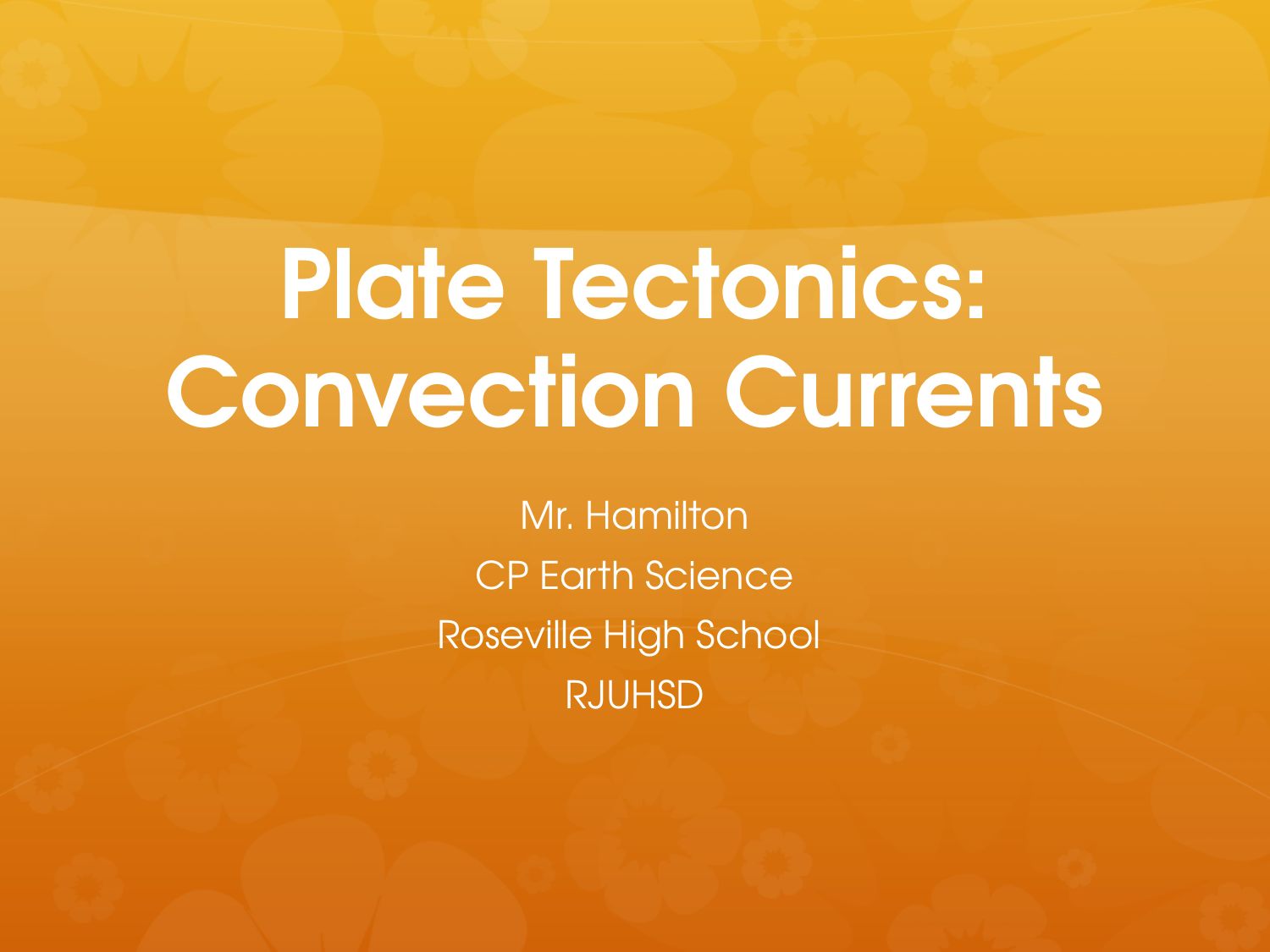

# Plate Tectonics: Convection Currents
Mr. Hamilton
CP Earth Science
Roseville High School
RJUHSD